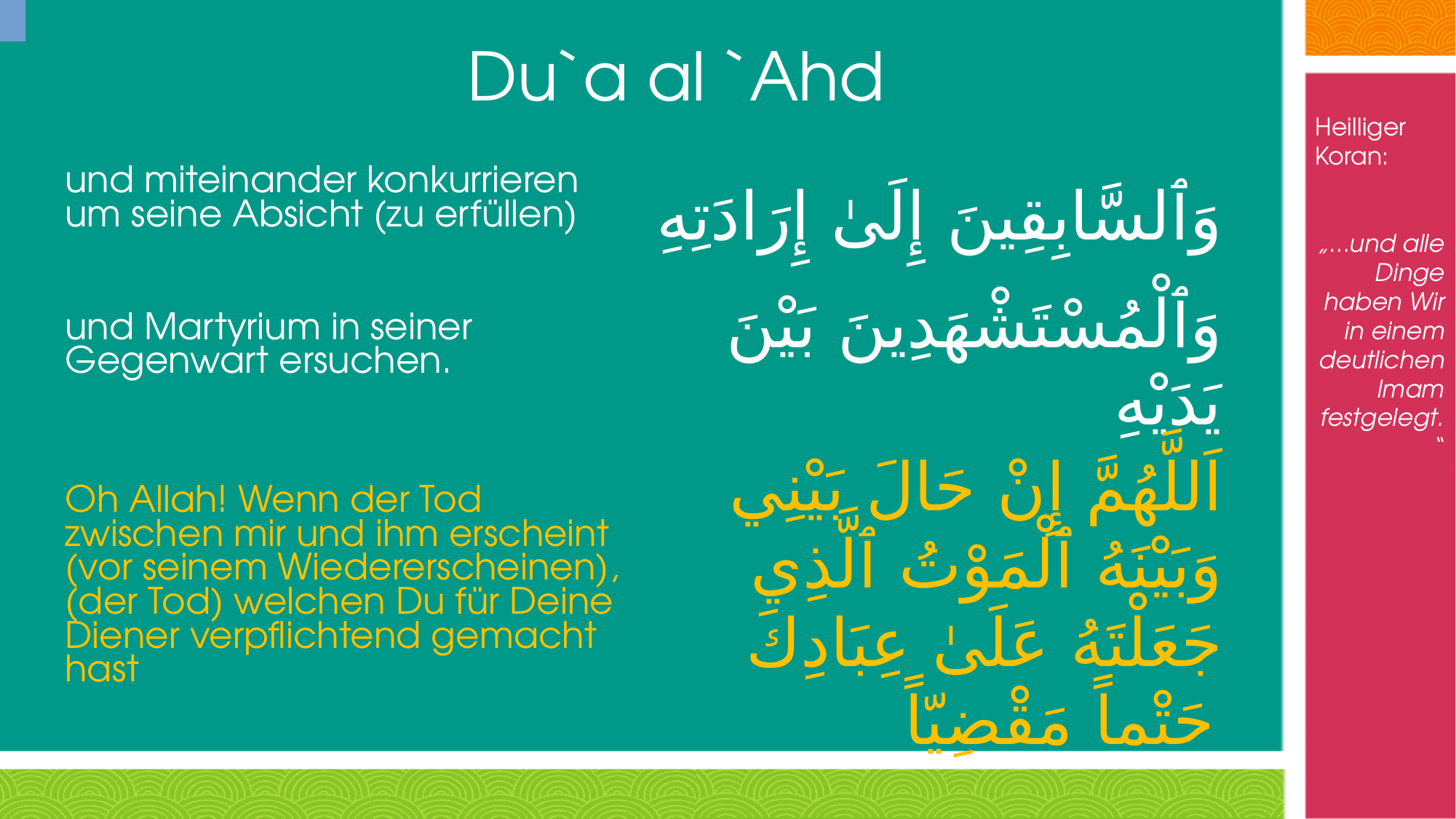

# Du`a al `Ahd

Heilliger Koran:

„…und alle Dinge haben Wir in einem deutlichen Imam festgelegt. “
| und miteinander konkurrieren um seine Absicht (zu erfüllen) | وَٱلسَّابِقِينَ إِلَىٰ إِرَادَتِهِ |
| --- | --- |
| und Martyrium in seiner Gegenwart ersuchen. | وَٱلْمُسْتَشْهَدِينَ بَيْنَ يَدَيْهِ |
| Oh Allah! Wenn der Tod zwischen mir und ihm erscheint (vor seinem Wiedererscheinen), (der Tod) welchen Du für Deine Diener verpflichtend gemacht hast | اَللَّهُمَّ إِنْ حَالَ بَيْنِي وَبَيْنَهُ ٱلْمَوْتُ ٱلَّذِي جَعَلْتَهُ عَلَىٰ عِبَادِكَ حَتْماً مَقْضِيّاً |